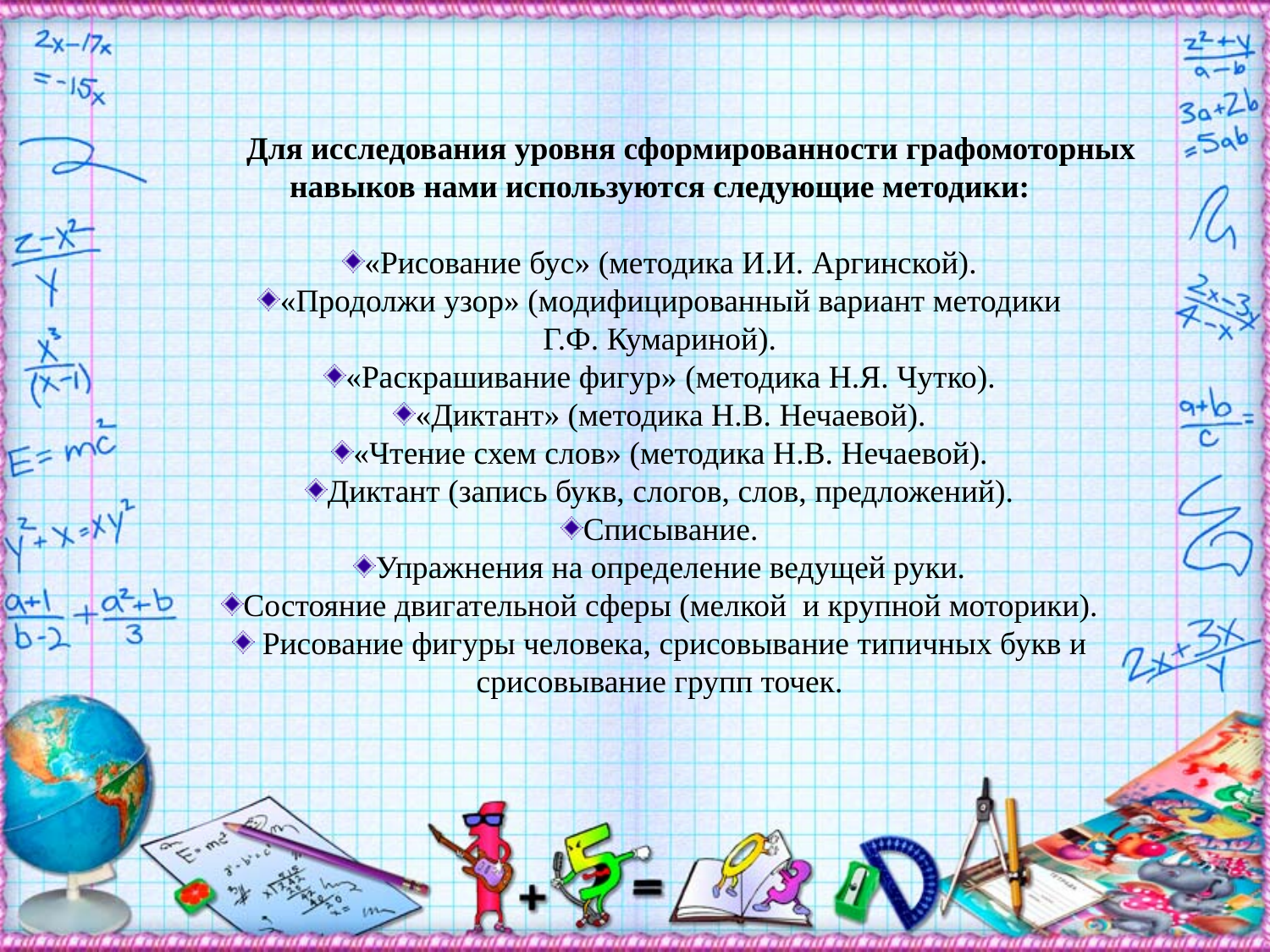

Для исследования уровня сформированности графомоторных навыков нами используются следующие методики:

«Рисование бус» (методика И.И. Аргинской).
«Продолжи узор» (модифицированный вариант методики Г.Ф. Кумариной).
«Раскрашивание фигур» (методика Н.Я. Чутко).
«Диктант» (методика Н.В. Нечаевой).
«Чтение схем слов» (методика Н.В. Нечаевой).
Диктант (запись букв, слогов, слов, предложений).
Списывание.
Упражнения на определение ведущей руки.
Состояние двигательной сферы (мелкой  и крупной моторики).
 Рисование фигуры человека, срисовывание типичных букв и срисовывание групп точек.